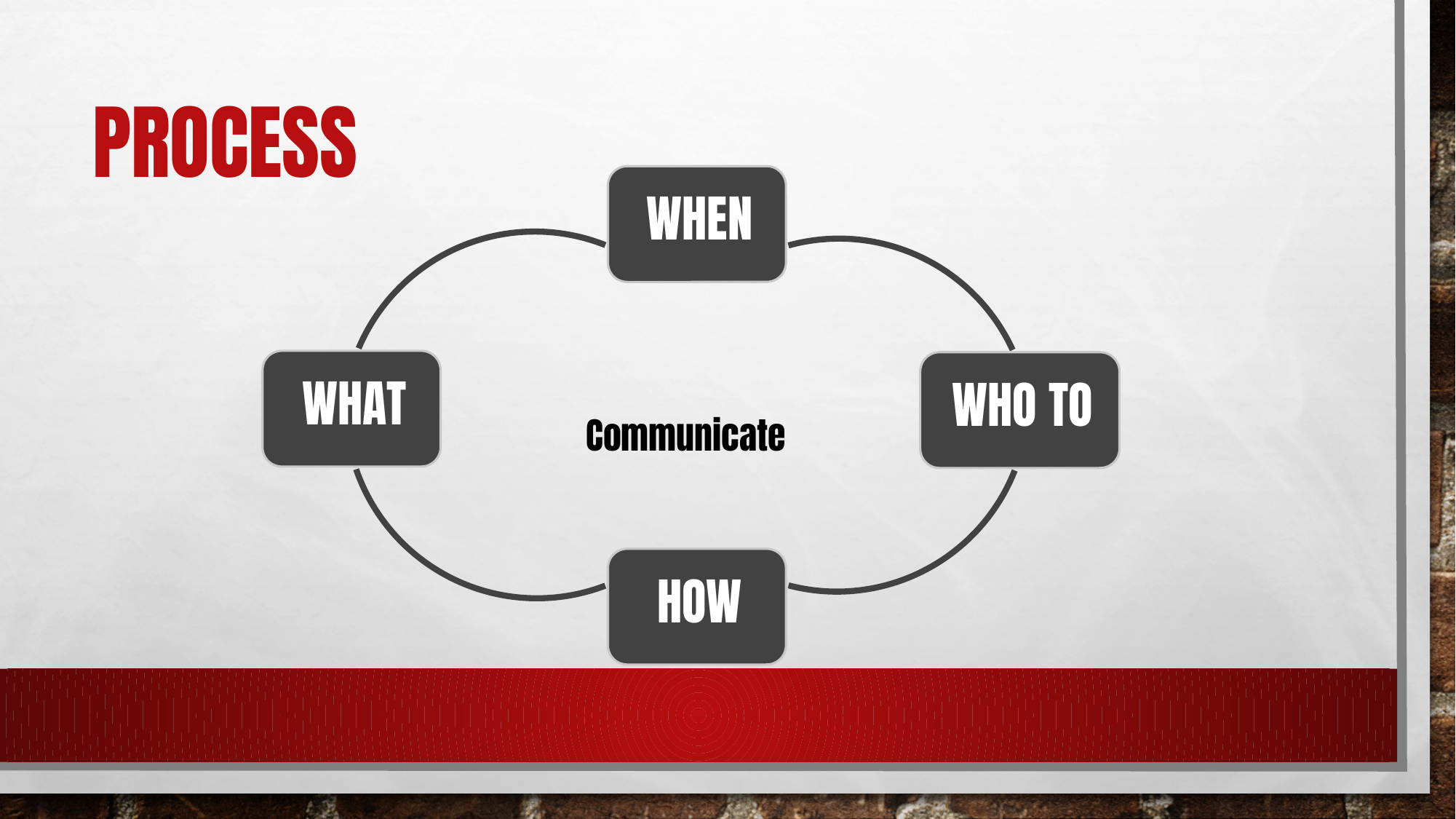

# Process
WHEN
WHO TO
HOW
WHAT
Communicate